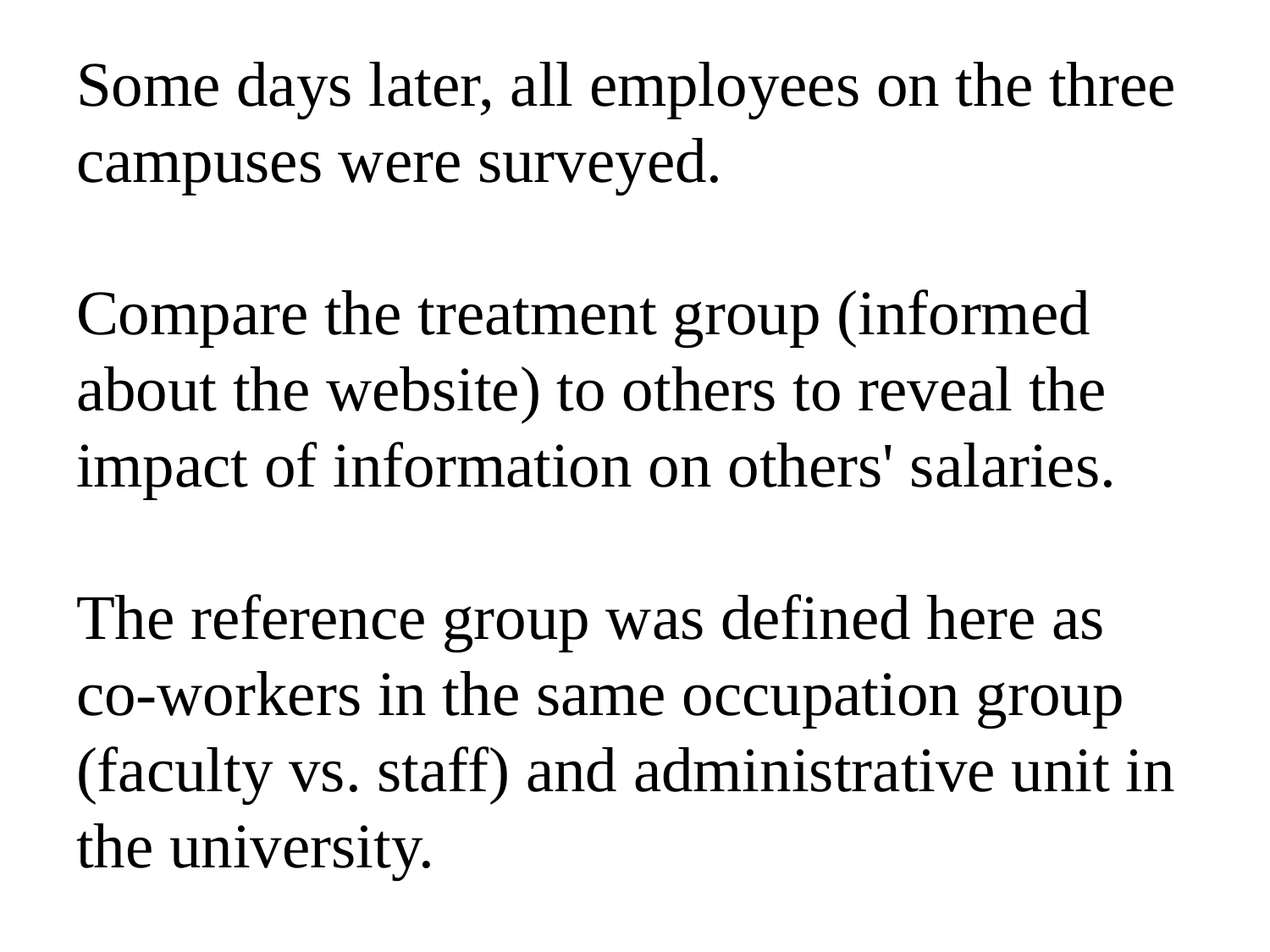

# Some days later, all employees on the three campuses were surveyed. Compare the treatment group (informed about the website) to others to reveal the impact of information on others' salaries. The reference group was defined here as co-workers in the same occupation group (faculty vs. staff) and administrative unit in the university.